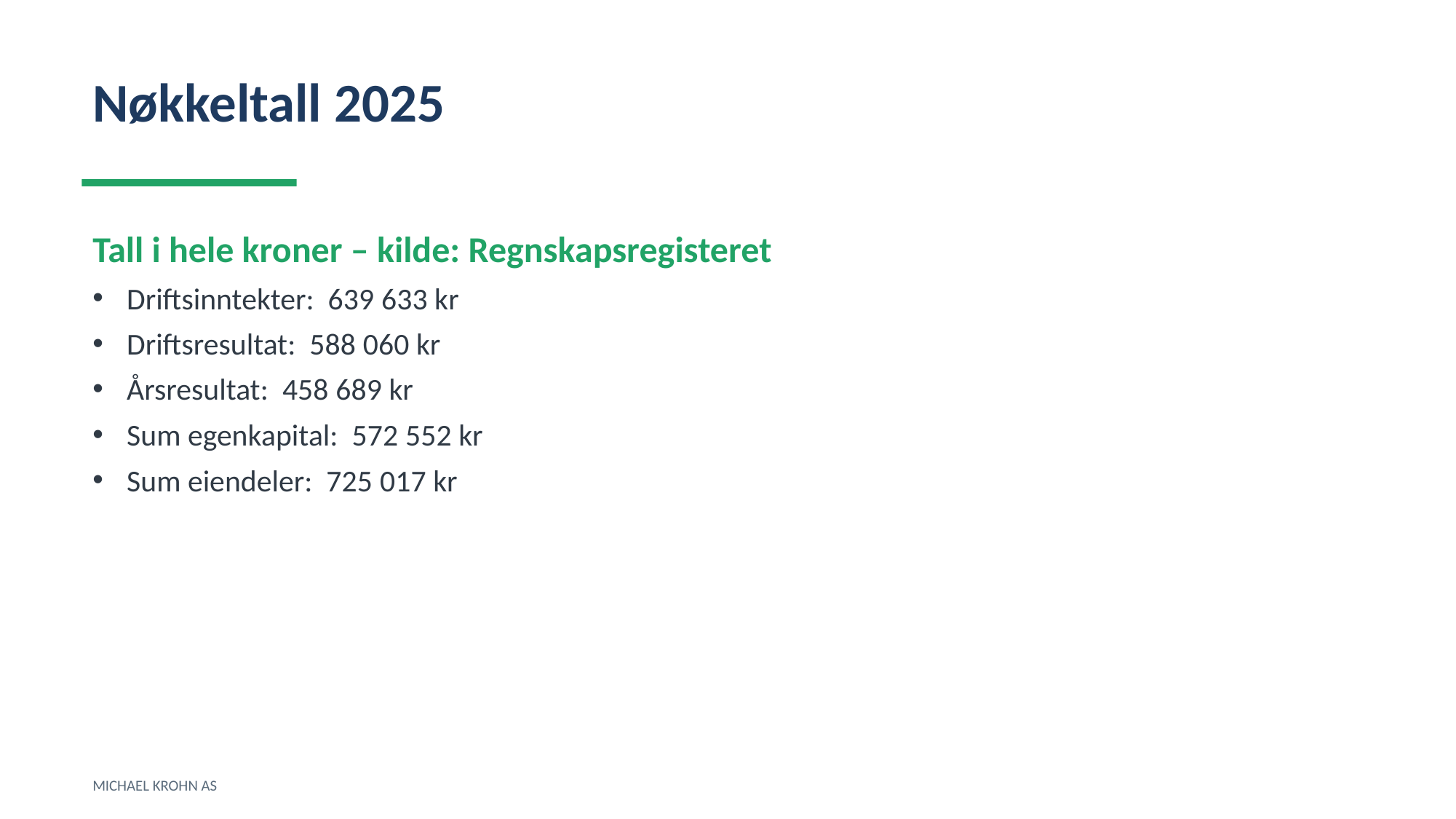

Nøkkeltall 2025

Tall i hele kroner – kilde: Regnskapsregisteret
Driftsinntekter:  639 633 kr
Driftsresultat:  588 060 kr
Årsresultat:  458 689 kr
Sum egenkapital:  572 552 kr
Sum eiendeler:  725 017 kr
MICHAEL KROHN AS